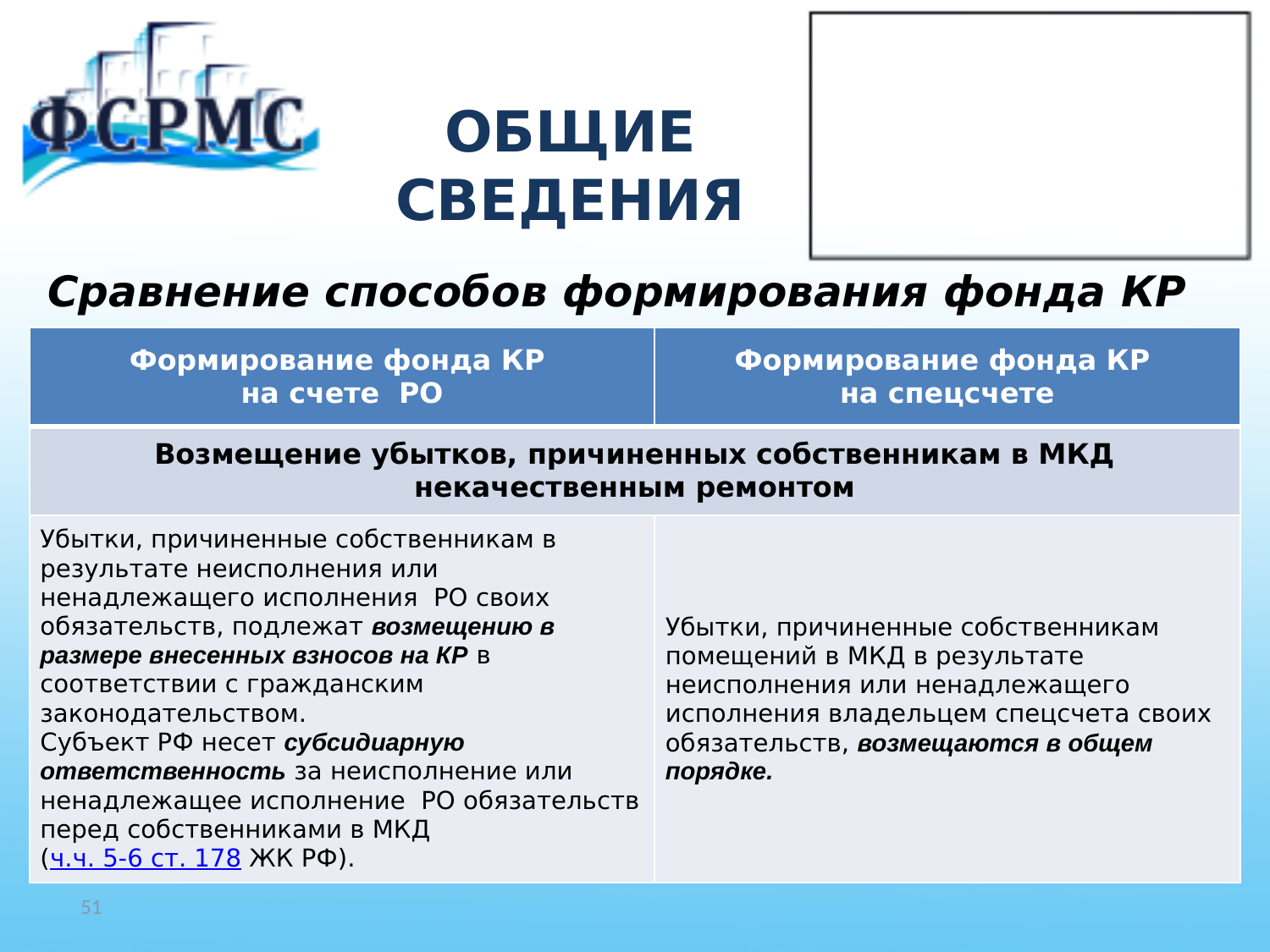

# ОБЩИЕ СВЕДЕНИЯ
Сравнение способов формирования фонда КР

| Формирование фонда КР на счете РО | Формирование фонда КР на спецсчете |
| --- | --- |
| Возмещение убытков, причиненных собственникам в МКД некачественным ремонтом |  |
| Убытки, причиненные собственникам в результате неисполнения или ненадлежащего исполнения РО своих обязательств, подлежат возмещению в размере внесенных взносов на КР в соответствии с гражданским законодательством. Субъект РФ несет субсидиарную ответственность за неисполнение или ненадлежащее исполнение РО обязательств перед собственниками в МКД (ч.ч. 5-6 ст. 178 ЖК РФ). | Убытки, причиненные собственникам помещений в МКД в результате неисполнения или ненадлежащего исполнения владельцем спецсчета своих обязательств, возмещаются в общем порядке. |
51